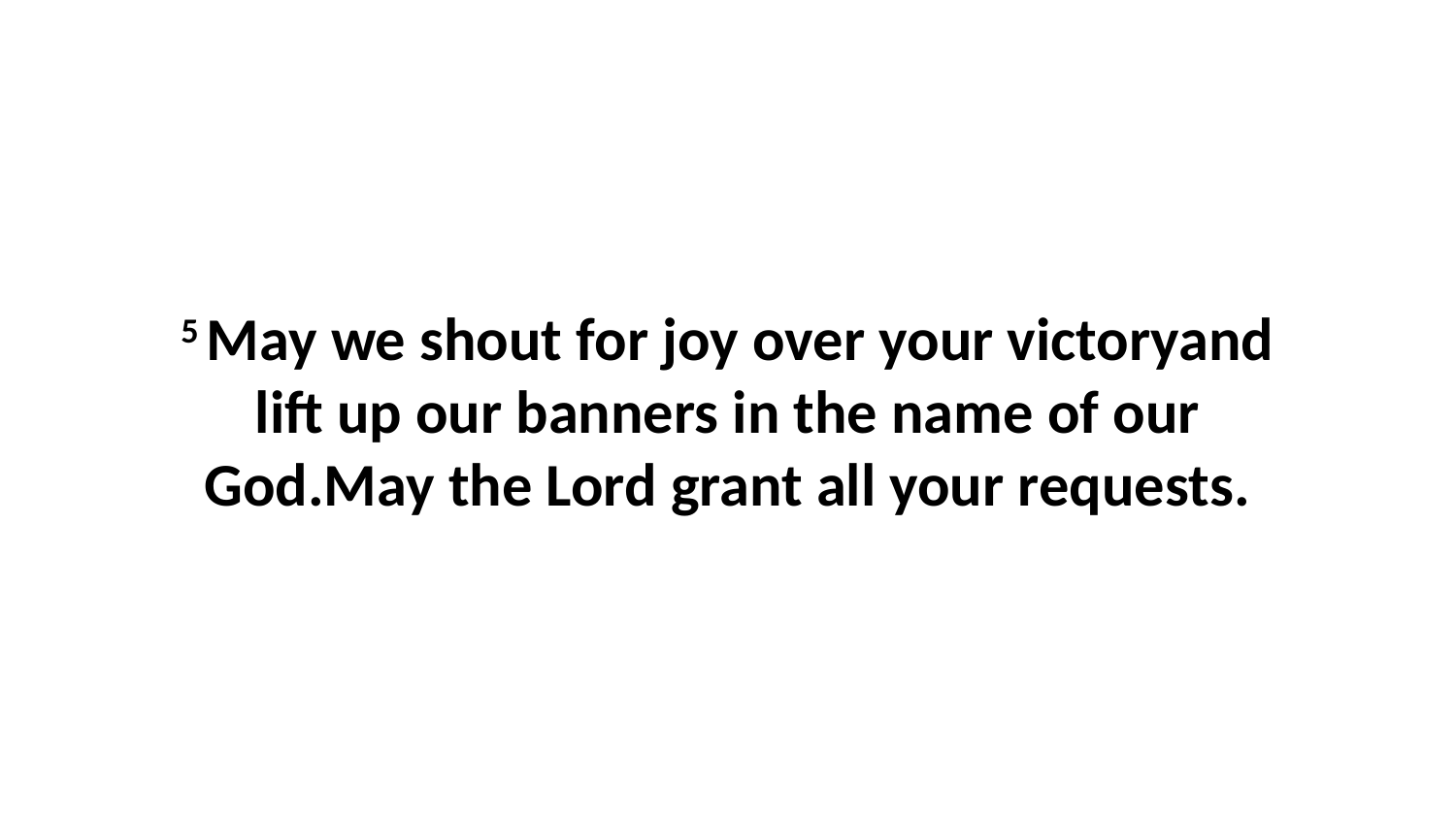

5 May we shout for joy over your victoryand lift up our banners in the name of our God.May the Lord grant all your requests.